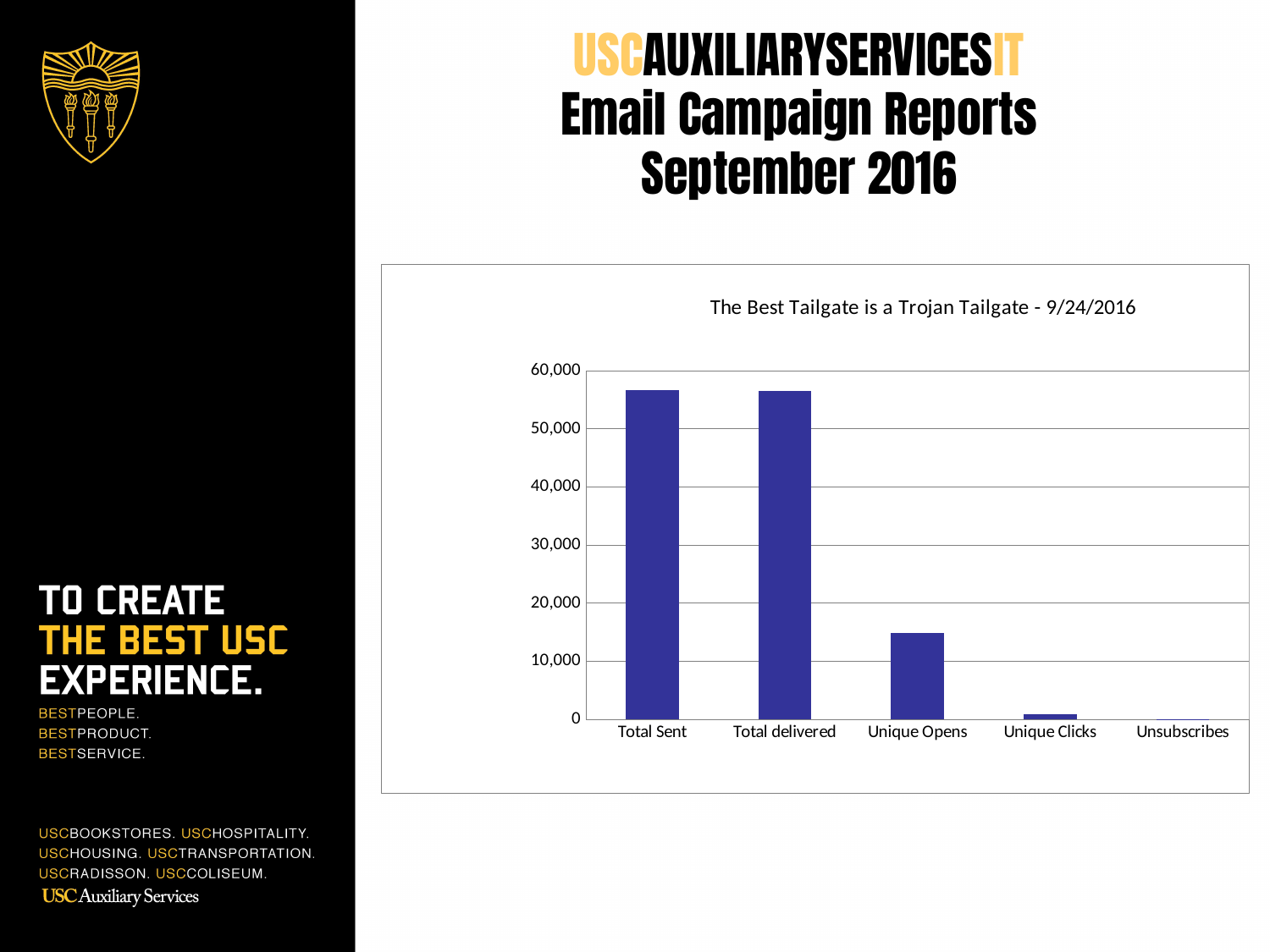

# USCAUXILIARYSERVICESIT Email Campaign Reports September 2016

### Chart: The Best Tailgate is a Trojan Tailgate - 9/24/2016

| Category | BKS List |
|---|---|
| Total Sent | 56633.0 |
| Total delivered | 56554.0 |
| Unique Opens | 14930.0 |
| Unique Clicks | 826.0 |
| Unsubscribes | 80.0 |